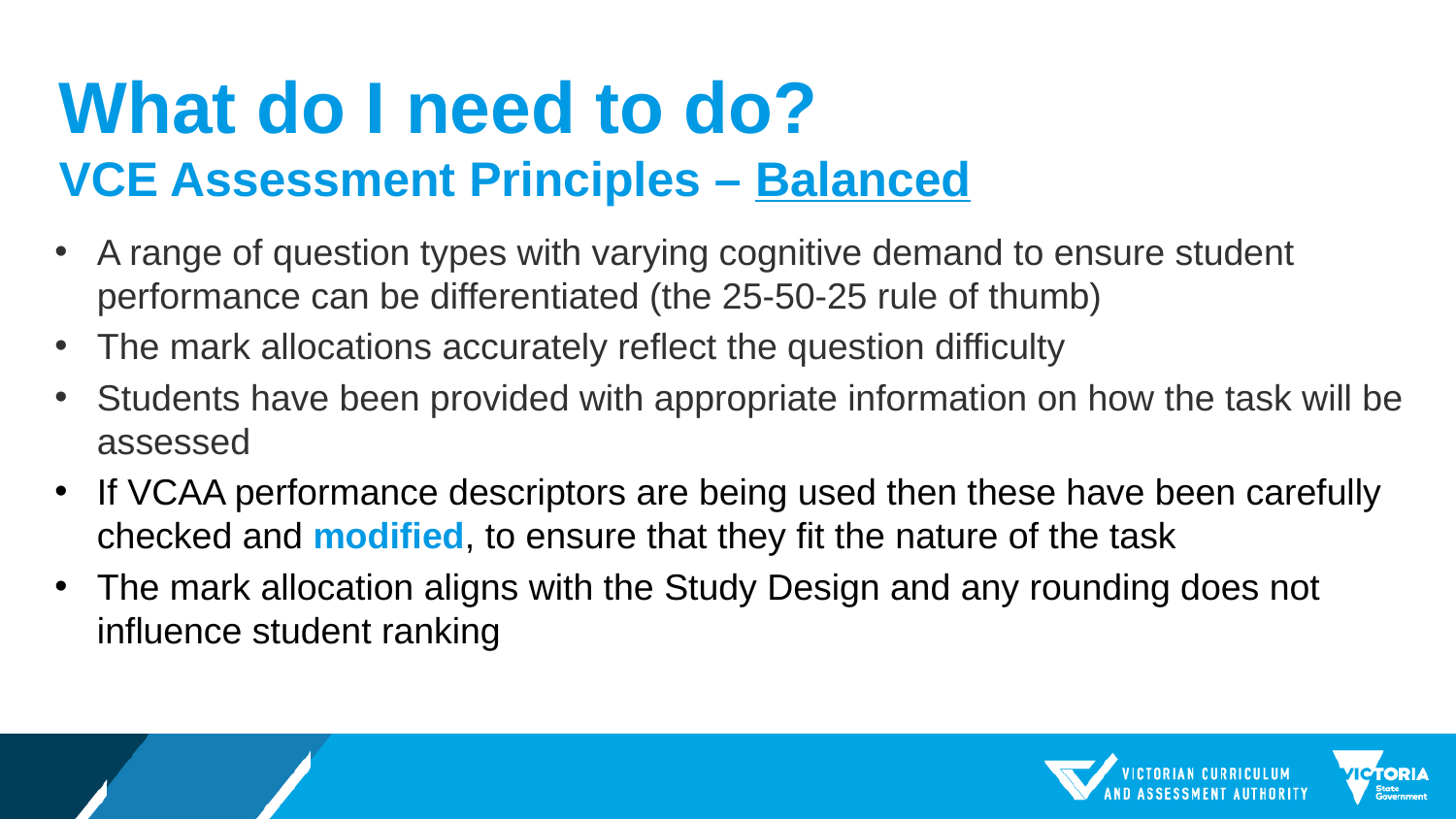

What do I need to do?
VCE Assessment Principles – Balanced

A range of question types with varying cognitive demand to ensure student performance can be differentiated (the 25-50-25 rule of thumb)
The mark allocations accurately reflect the question difficulty
Students have been provided with appropriate information on how the task will be assessed
If VCAA performance descriptors are being used then these have been carefully checked and modified, to ensure that they fit the nature of the task
The mark allocation aligns with the Study Design and any rounding does not influence student ranking